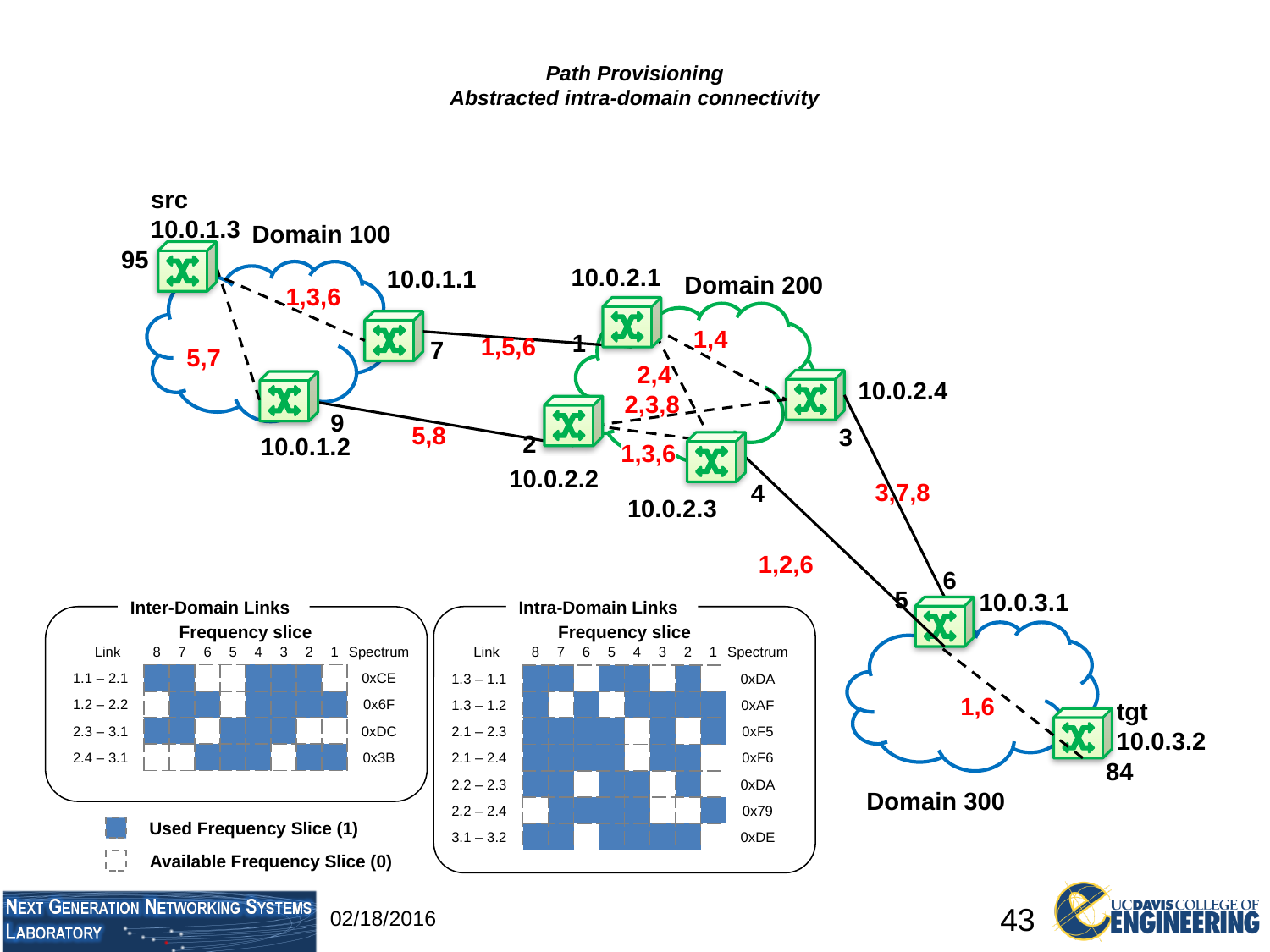

# Path Provisioning Abstracted intra-domain connectivity
src
10.0.1.3
Domain 100
95

10.0.2.1
10.0.1.1

Domain 200
1,3,6

1,4
1
1,5,6
7
5,7
2,4
10.0.2.4

2,3,8

9
5,8
3
2
10.0.1.2

1,3,6
10.0.2.2
3,7,8
4
10.0.2.3
1,2,6
6
5
10.0.3.1
Inter-Domain Links
Intra-Domain Links

Frequency slice
Frequency slice

| Link | 8 | 7 | 6 | 5 | 4 | 3 | 2 | 1 | Spectrum |
| --- | --- | --- | --- | --- | --- | --- | --- | --- | --- |
| 1.1 – 2.1 |  |  |  |  |  |  |  |  | 0xCE |
| 1.2 – 2.2 |  |  |  |  |  |  |  |  | 0x6F |
| 2.3 – 3.1 |  |  |  |  |  |  |  |  | 0xDC |
| 2.4 – 3.1 |  |  |  |  |  |  |  |  | 0x3B |
| Link | 8 | 7 | 6 | 5 | 4 | 3 | 2 | 1 | Spectrum |
| --- | --- | --- | --- | --- | --- | --- | --- | --- | --- |
| 1.3 – 1.1 |  |  |  |  |  |  |  |  | 0xDA |
| 1.3 – 1.2 |  |  |  |  |  |  |  |  | 0xAF |
| 2.1 – 2.3 |  |  |  |  |  |  |  |  | 0xF5 |
| 2.1 – 2.4 |  |  |  |  |  |  |  |  | 0xF6 |
| 2.2 – 2.3 |  |  |  |  |  |  |  |  | 0xDA |
| 2.2 – 2.4 |  |  |  |  |  |  |  |  | 0x79 |
| 3.1 – 3.2 |  |  |  |  |  |  |  |  | 0xDE |
1,6
tgt
10.0.3.2

84
Domain 300
Used Frequency Slice (1)

Available Frequency Slice (0)